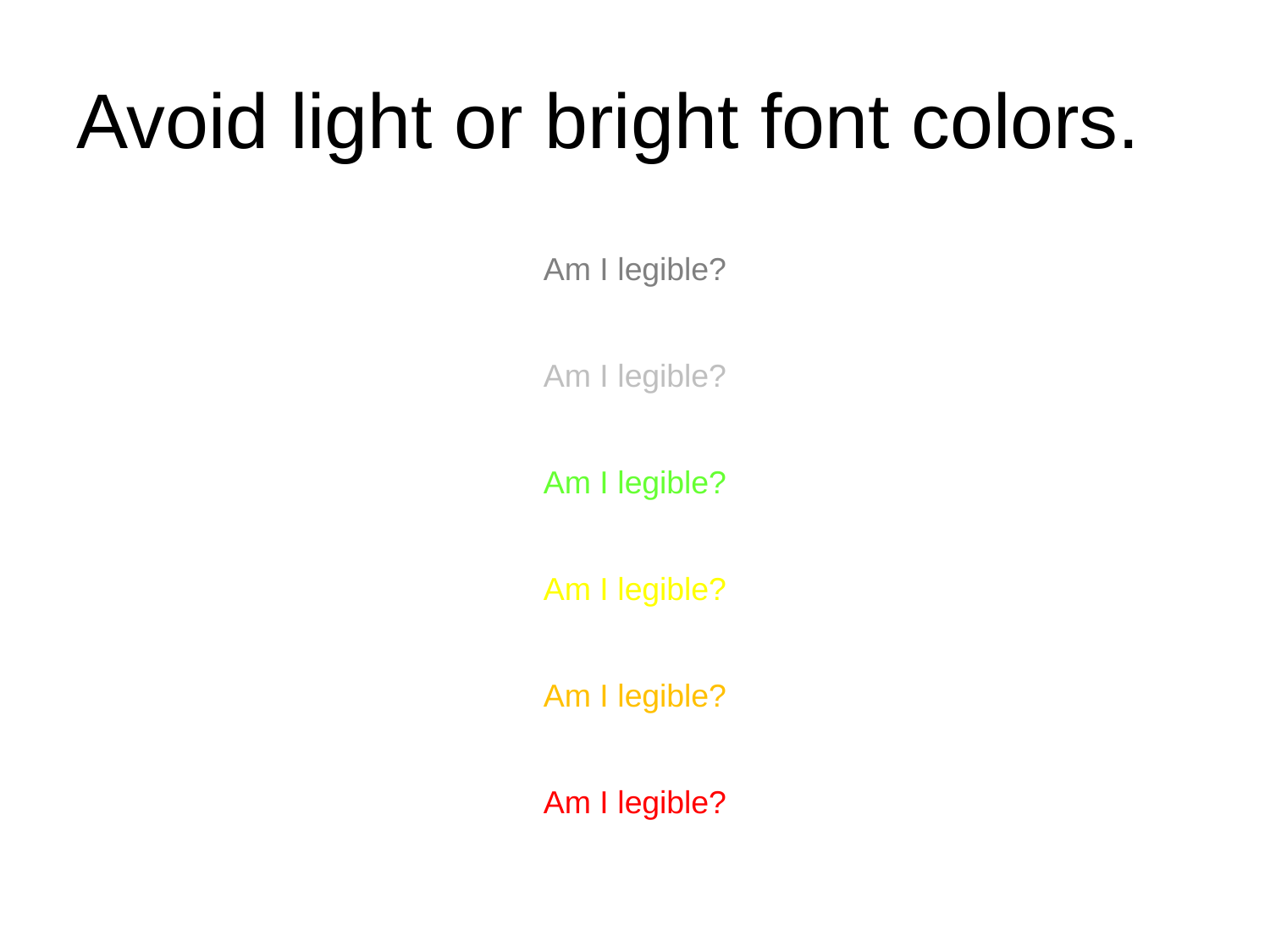

# Avoid light or bright font colors.
| Am I legible? Am I legible? Am I legible? Am I legible? Am I legible? Am I legible? |
| --- |